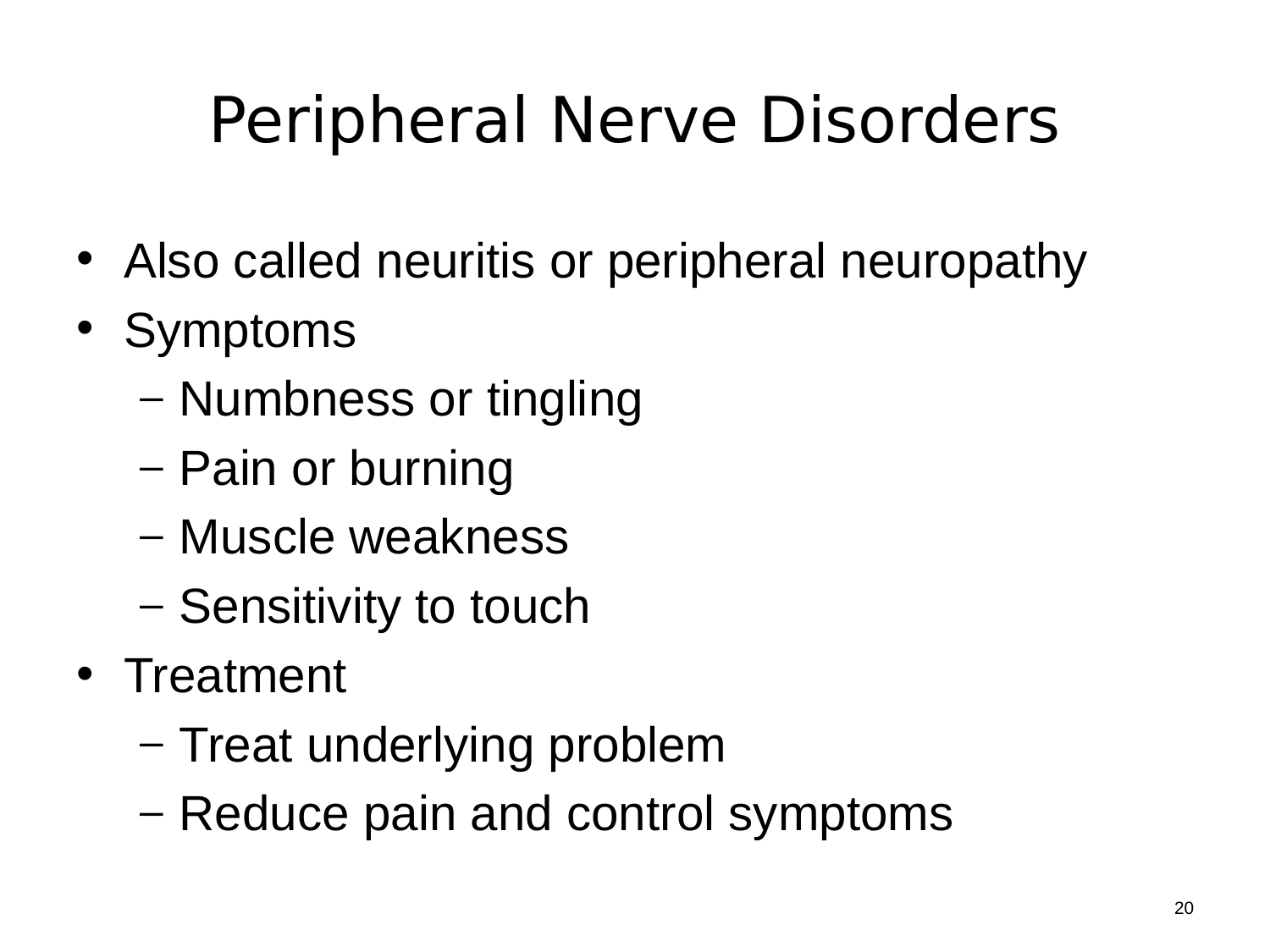

# Peripheral Nerve Disorders
Also called neuritis or peripheral neuropathy
Symptoms
Numbness or tingling
Pain or burning
Muscle weakness
Sensitivity to touch
Treatment
Treat underlying problem
Reduce pain and control symptoms
20